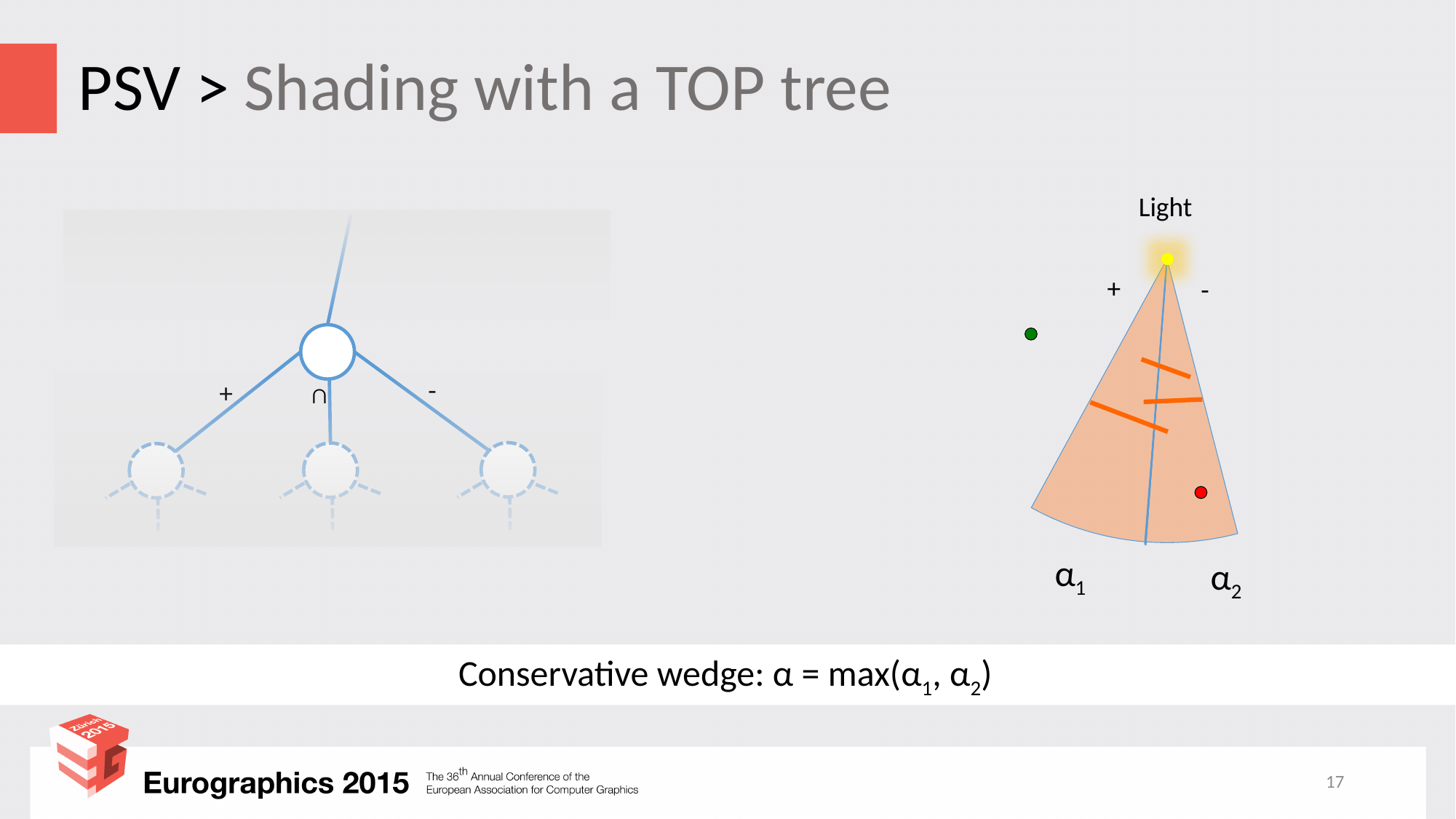

# PSV > Shading with a TOP tree
Light

-
+
∩

+
-
∩

+
-

α1
α2
Conservative wedge: α = max(α1, α2)
17